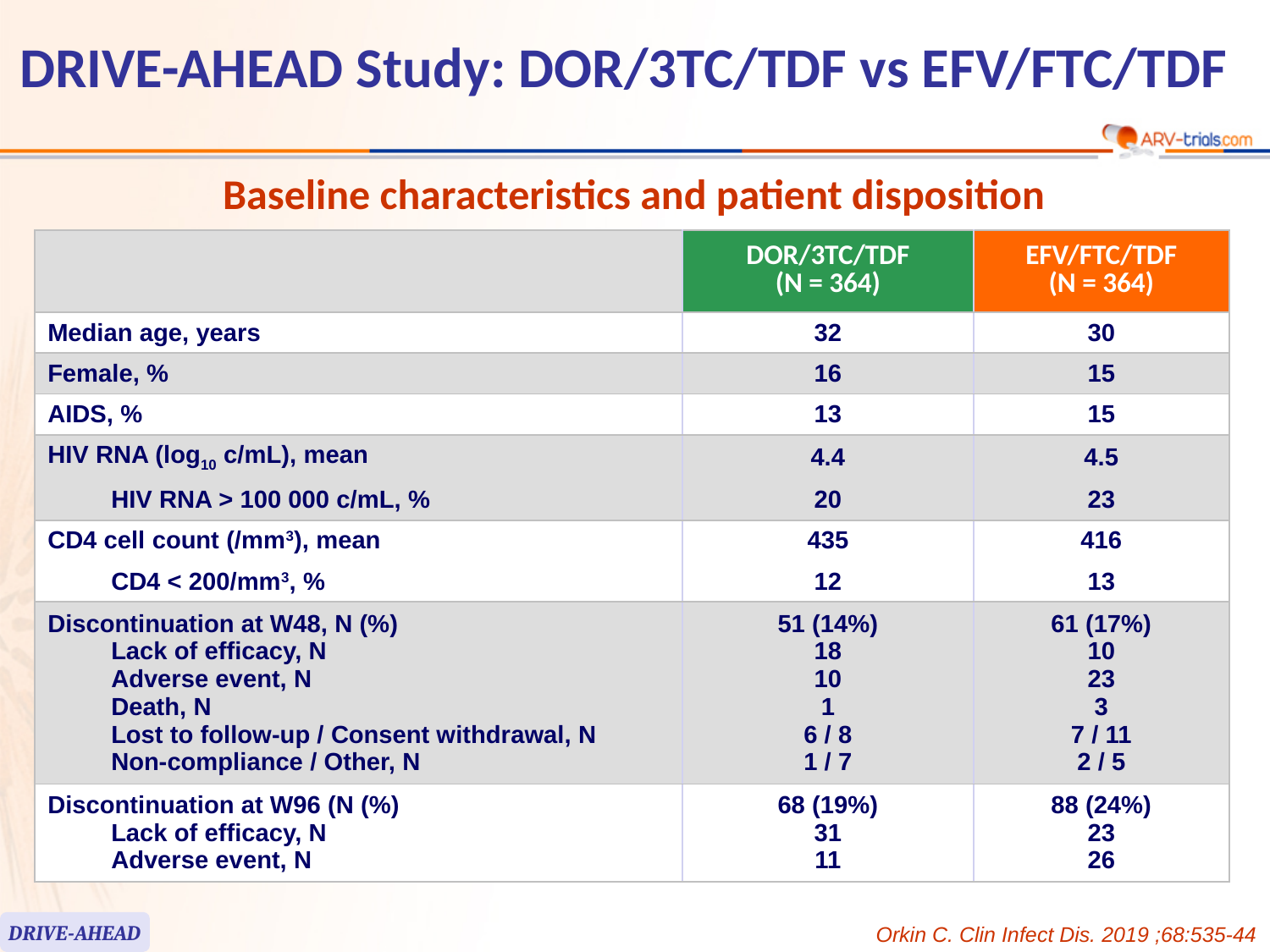

# DRIVE-AHEAD Study: DOR/3TC/TDF vs EFV/FTC/TDF
Baseline characteristics and patient disposition
|  | DOR/3TC/TDF (N = 364) | EFV/FTC/TDF (N = 364) |
| --- | --- | --- |
| Median age, years | 32 | 30 |
| Female, % | 16 | 15 |
| AIDS, % | 13 | 15 |
| HIV RNA (log10 c/mL), mean | 4.4 | 4.5 |
| HIV RNA > 100 000 c/mL, % | 20 | 23 |
| CD4 cell count (/mm3), mean | 435 | 416 |
| CD4 < 200/mm3, % | 12 | 13 |
| Discontinuation at W48, N (%) Lack of efficacy, N Adverse event, N Death, N Lost to follow-up / Consent withdrawal, N Non-compliance / Other, N | 51 (14%) 18 10 1 6 / 8 1 / 7 | 61 (17%) 10 23 3 7 / 11 2 / 5 |
| Discontinuation at W96 (N (%) Lack of efficacy, N Adverse event, N | 68 (19%) 31 11 | 88 (24%) 23 26 |
DRIVE-AHEAD
Orkin C. Clin Infect Dis. 2019 ;68:535-44